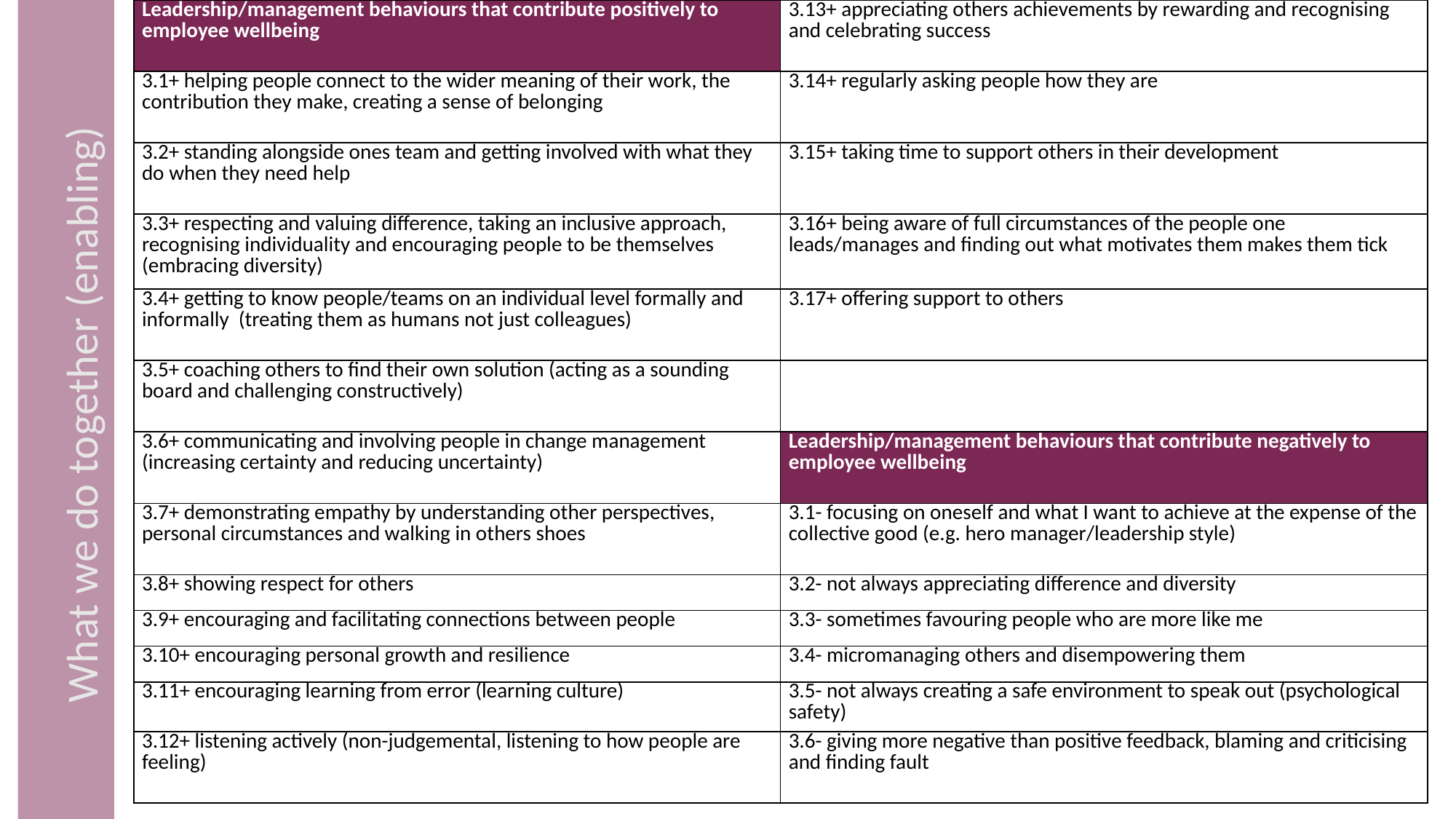

| Leadership/management behaviours that contribute positively to employee wellbeing | 3.13+ appreciating others achievements by rewarding and recognising and celebrating success |
| --- | --- |
| 3.1+ helping people connect to the wider meaning of their work, the contribution they make, creating a sense of belonging | 3.14+ regularly asking people how they are |
| 3.2+ standing alongside ones team and getting involved with what they do when they need help | 3.15+ taking time to support others in their development |
| 3.3+ respecting and valuing difference, taking an inclusive approach, recognising individuality and encouraging people to be themselves (embracing diversity) | 3.16+ being aware of full circumstances of the people one leads/manages and finding out what motivates them makes them tick |
| 3.4+ getting to know people/teams on an individual level formally and informally (treating them as humans not just colleagues) | 3.17+ offering support to others |
| 3.5+ coaching others to find their own solution (acting as a sounding board and challenging constructively) |  |
| 3.6+ communicating and involving people in change management (increasing certainty and reducing uncertainty) | Leadership/management behaviours that contribute negatively to employee wellbeing |
| 3.7+ demonstrating empathy by understanding other perspectives, personal circumstances and walking in others shoes | 3.1- focusing on oneself and what I want to achieve at the expense of the collective good (e.g. hero manager/leadership style) |
| 3.8+ showing respect for others | 3.2- not always appreciating difference and diversity |
| 3.9+ encouraging and facilitating connections between people | 3.3- sometimes favouring people who are more like me |
| 3.10+ encouraging personal growth and resilience | 3.4- micromanaging others and disempowering them |
| 3.11+ encouraging learning from error (learning culture) | 3.5- not always creating a safe environment to speak out (psychological safety) |
| 3.12+ listening actively (non-judgemental, listening to how people are feeling) | 3.6- giving more negative than positive feedback, blaming and criticising and finding fault |

What we do together (enabling)